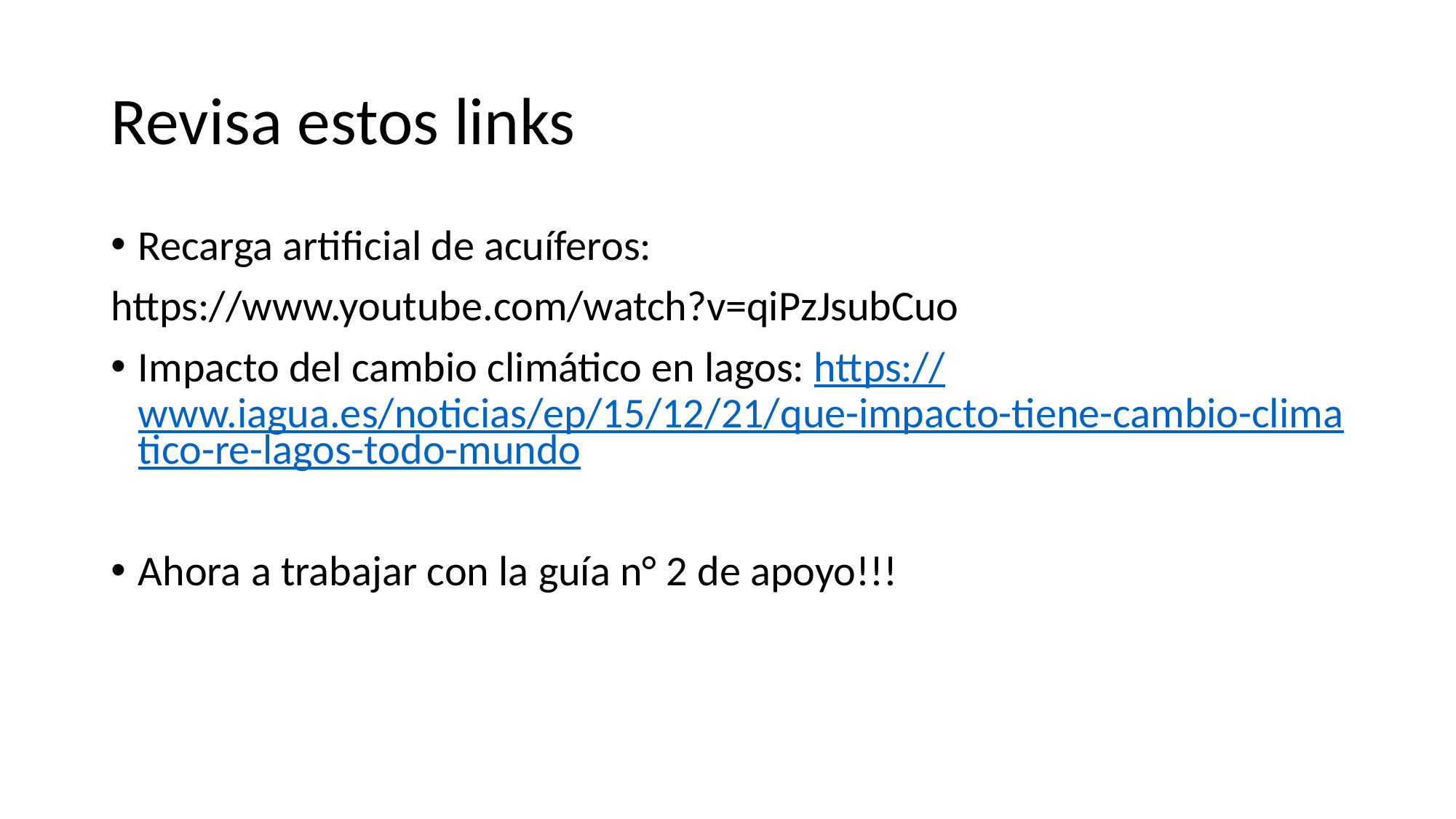

# Revisa estos links
Recarga artificial de acuíferos:
https://www.youtube.com/watch?v=qiPzJsubCuo
Impacto del cambio climático en lagos: https://www.iagua.es/noticias/ep/15/12/21/que-impacto-tiene-cambio-climatico-re-lagos-todo-mundo

Ahora a trabajar con la guía n° 2 de apoyo!!!